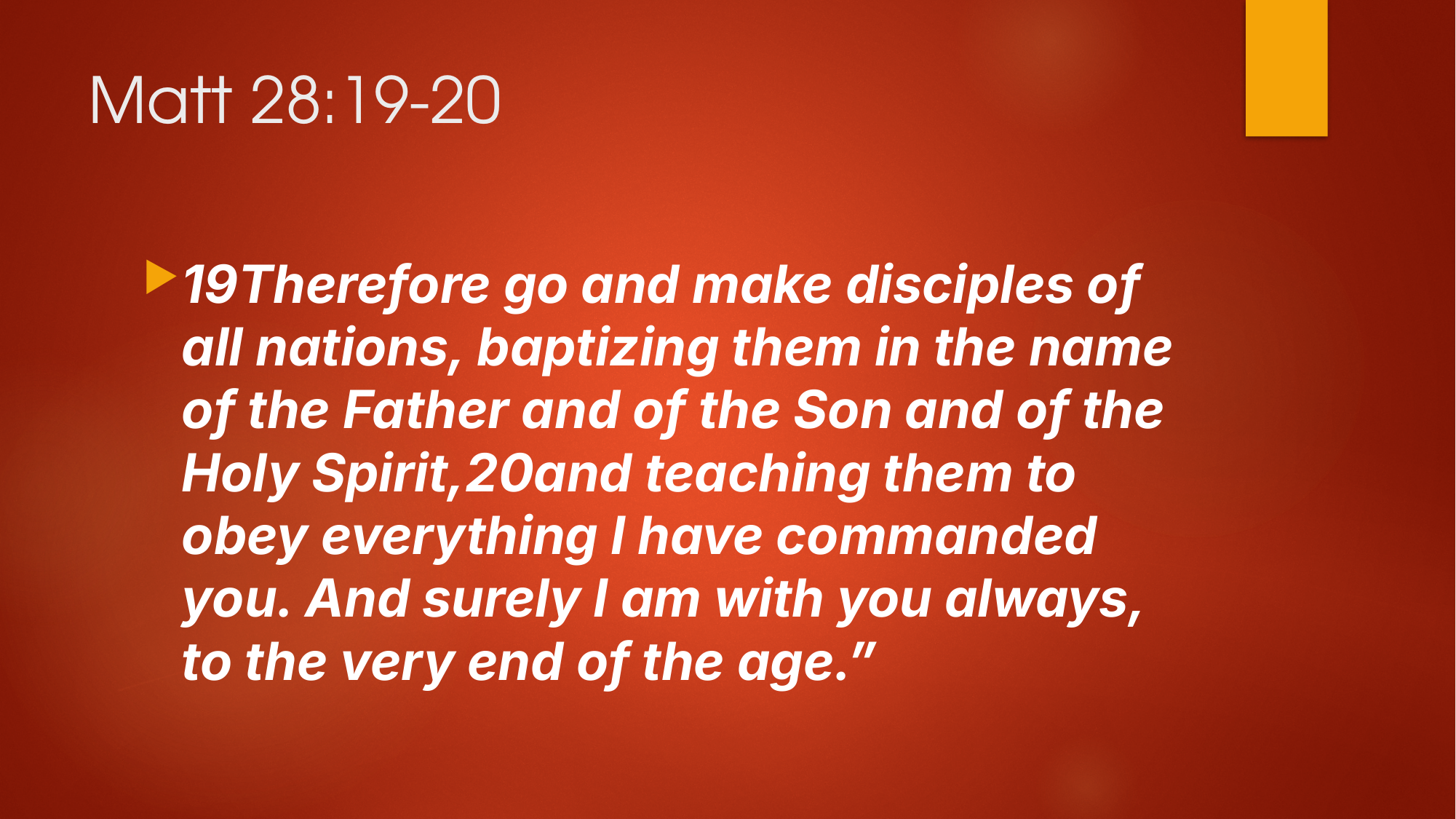

# Matt 28:19-20
19Therefore go and make disciples of all nations, baptizing them in the name of the Father and of the Son and of the Holy Spirit,20and teaching them to obey everything I have commanded you. And surely I am with you always, to the very end of the age.”